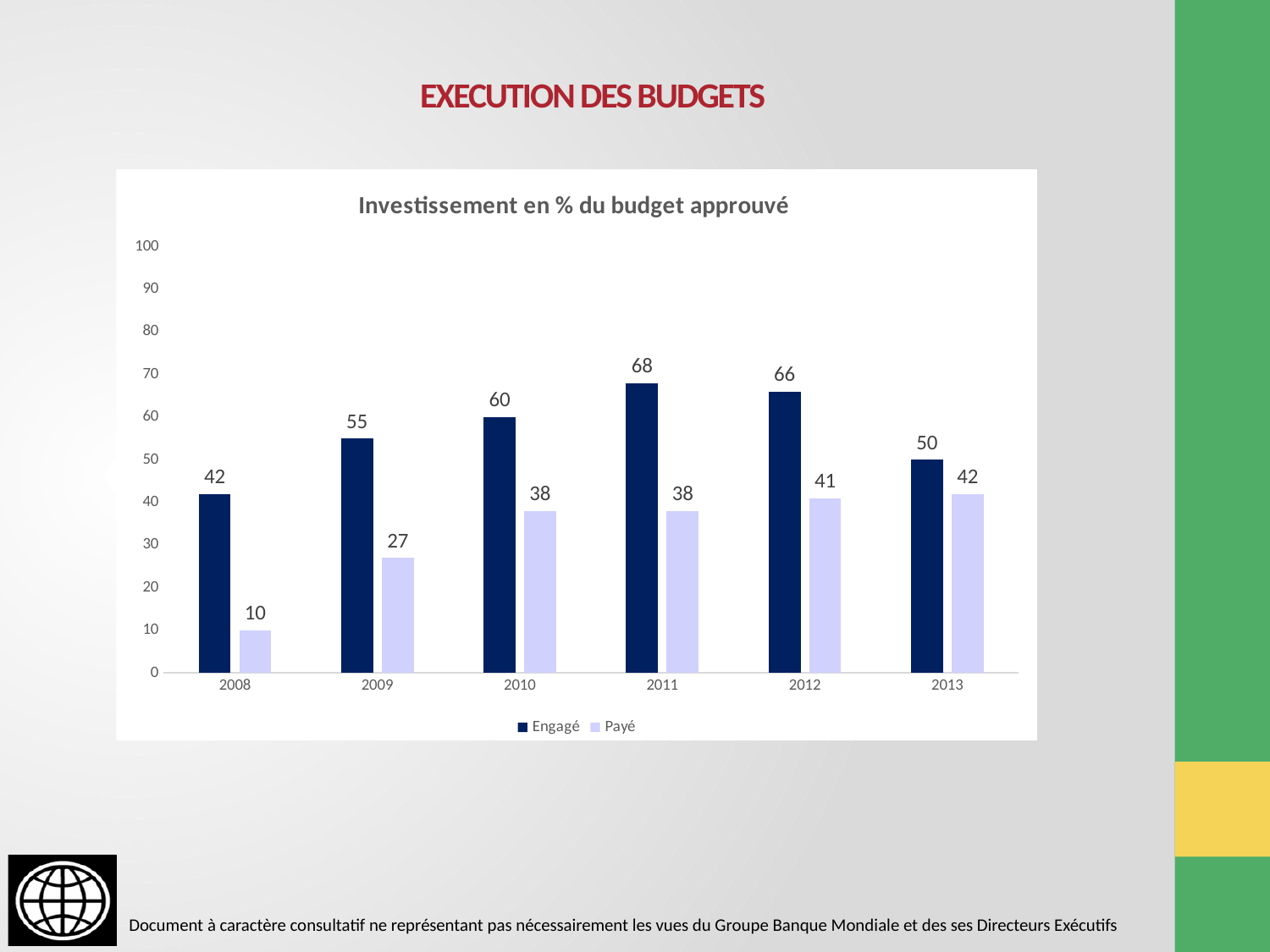

# EXECUTION DES BUDGETS

### Chart: Investissement en % du budget approuvé

| Category | Engagé | Payé |
|---|---|---|
| 2008 | 42.0 | 10.0 |
| 2009 | 55.0 | 27.0 |
| 2010 | 60.0 | 38.0 |
| 2011 | 68.0 | 38.0 |
| 2012 | 66.0 | 41.0 |
| 2013 | 50.0 | 42.0 |